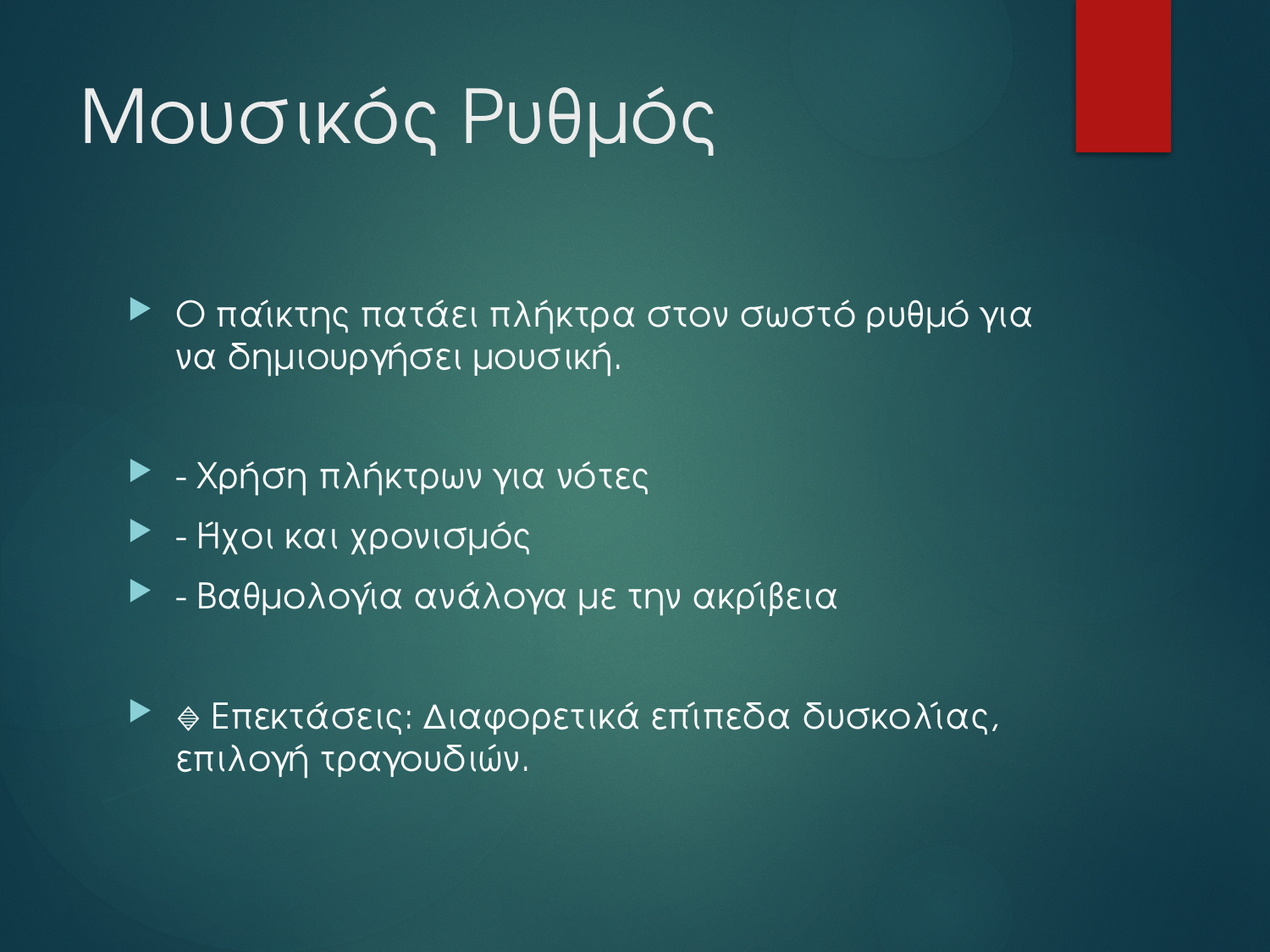

# Μουσικός Ρυθμός
Ο παίκτης πατάει πλήκτρα στον σωστό ρυθμό για να δημιουργήσει μουσική.

- Χρήση πλήκτρων για νότες
- Ήχοι και χρονισμός
- Βαθμολογία ανάλογα με την ακρίβεια

🔹 Επεκτάσεις: Διαφορετικά επίπεδα δυσκολίας, επιλογή τραγουδιών.